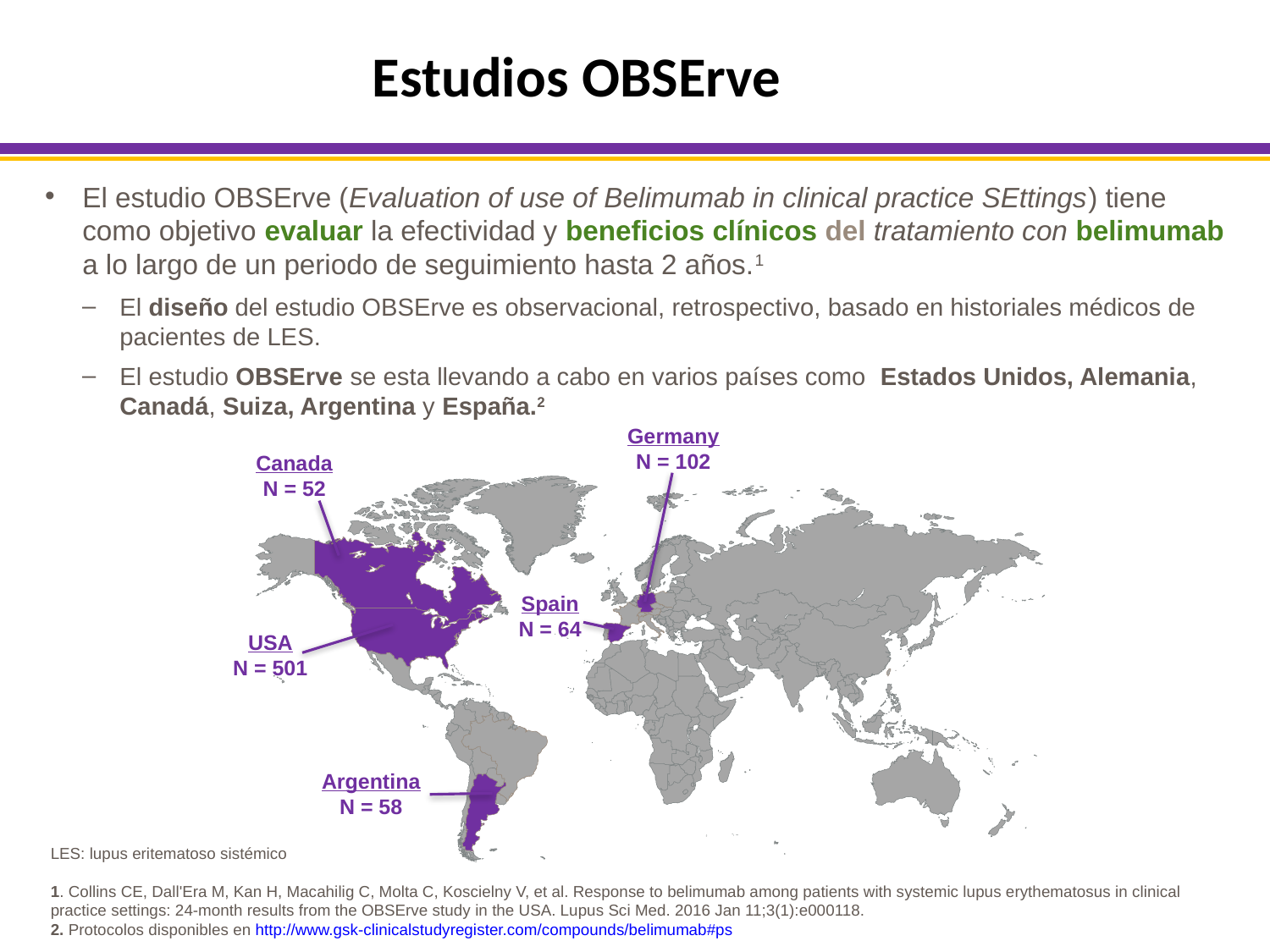

Estudios OBSErve
El estudio OBSErve (Evaluation of use of Belimumab in clinical practice SEttings) tiene como objetivo evaluar la efectividad y beneficios clínicos del tratamiento con belimumab a lo largo de un periodo de seguimiento hasta 2 años.1
El diseño del estudio OBSErve es observacional, retrospectivo, basado en historiales médicos de pacientes de LES.
El estudio OBSErve se esta llevando a cabo en varios países como  Estados Unidos, Alemania, Canadá, Suiza, Argentina y España.2

Germany
N = 102
Canada
N = 52

Spain
N = 64

USA
N = 501

Argentina
N = 58

LES: lupus eritematoso sistémico

1. Collins CE, Dall'Era M, Kan H, Macahilig C, Molta C, Koscielny V, et al. Response to belimumab among patients with systemic lupus erythematosus in clinical practice settings: 24-month results from the OBSErve study in the USA. Lupus Sci Med. 2016 Jan 11;3(1):e000118.
2. Protocolos disponibles en http://www.gsk-clinicalstudyregister.com/compounds/belimumab#ps